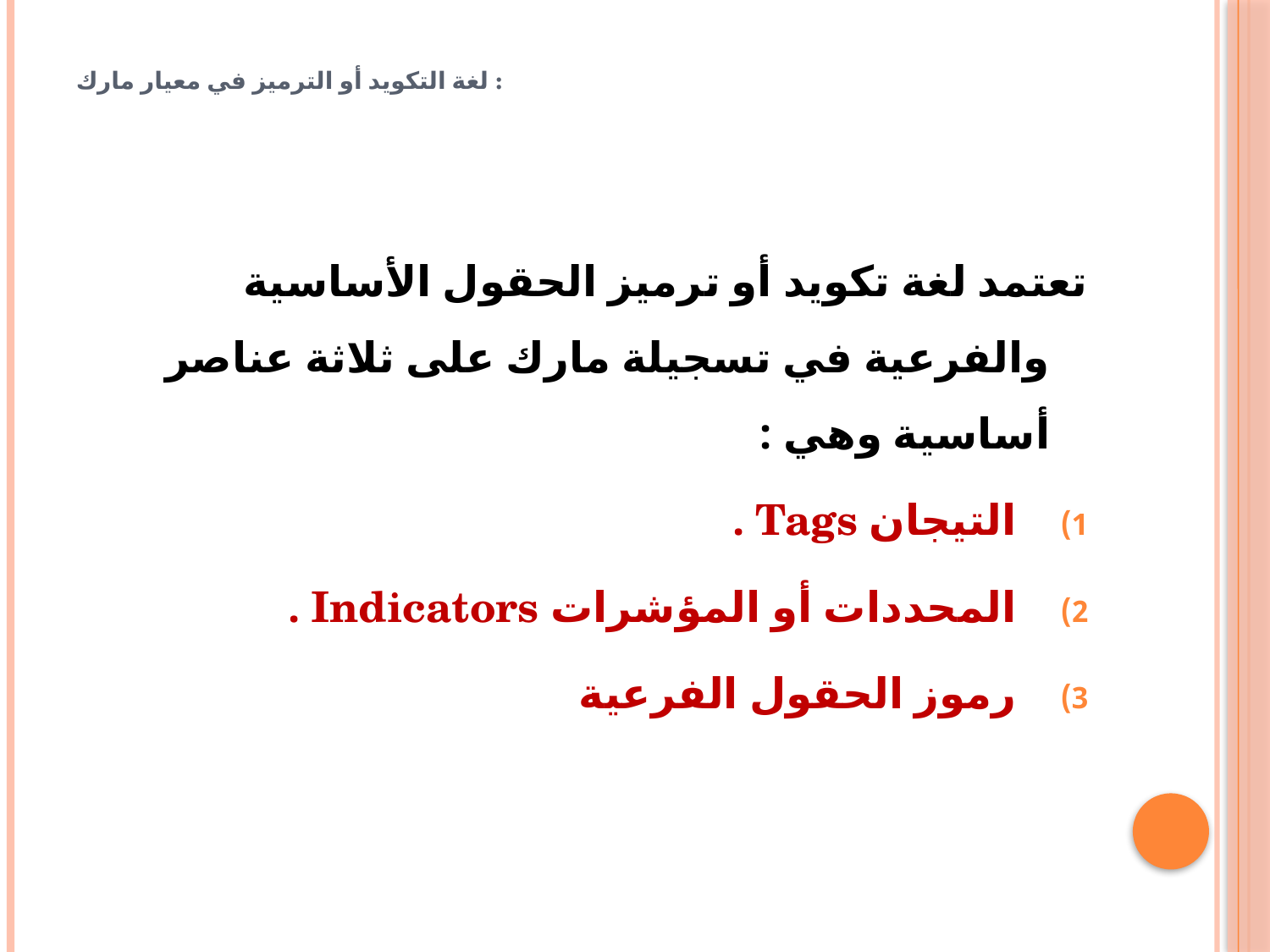

# لغة التكويد أو الترميز في معيار مارك :
تعتمد لغة تكويد أو ترميز الحقول الأساسية والفرعية في تسجيلة مارك على ثلاثة عناصر أساسية وهي :
التيجان Tags .
المحددات أو المؤشرات Indicators .
رموز الحقول الفرعية